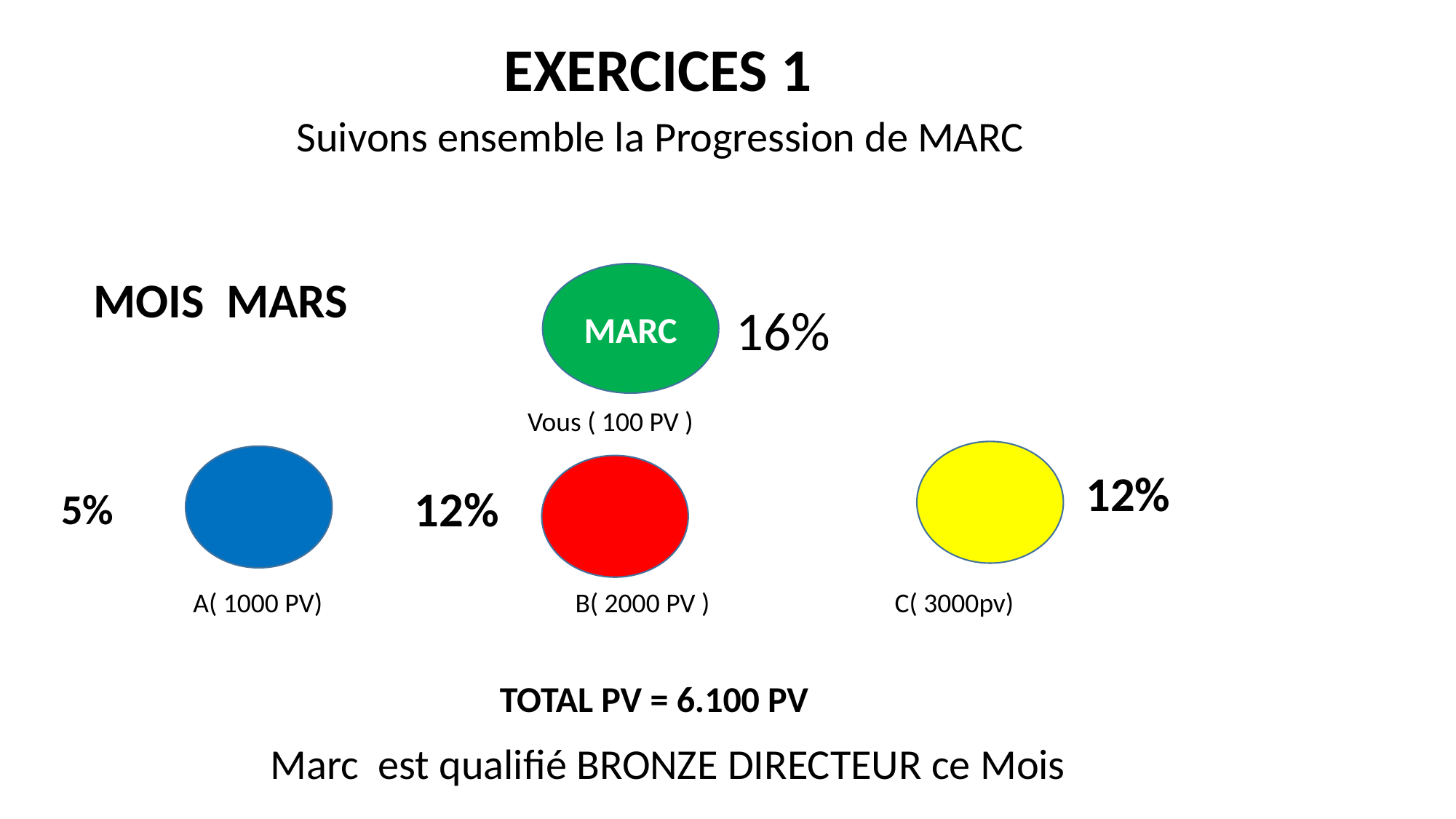

EXERCICES 1
                  Suivons ensemble la Progression de MARC
MOIS  MARS
MARC
16%
                Vous ( 100 PV )

12%
12%
5%
A( 1000 PV)                                         B( 2000 PV )                              C( 3000pv)
  TOTAL PV = 6.100 PV
        Marc  est qualifié BRONZE DIRECTEUR ce Mois